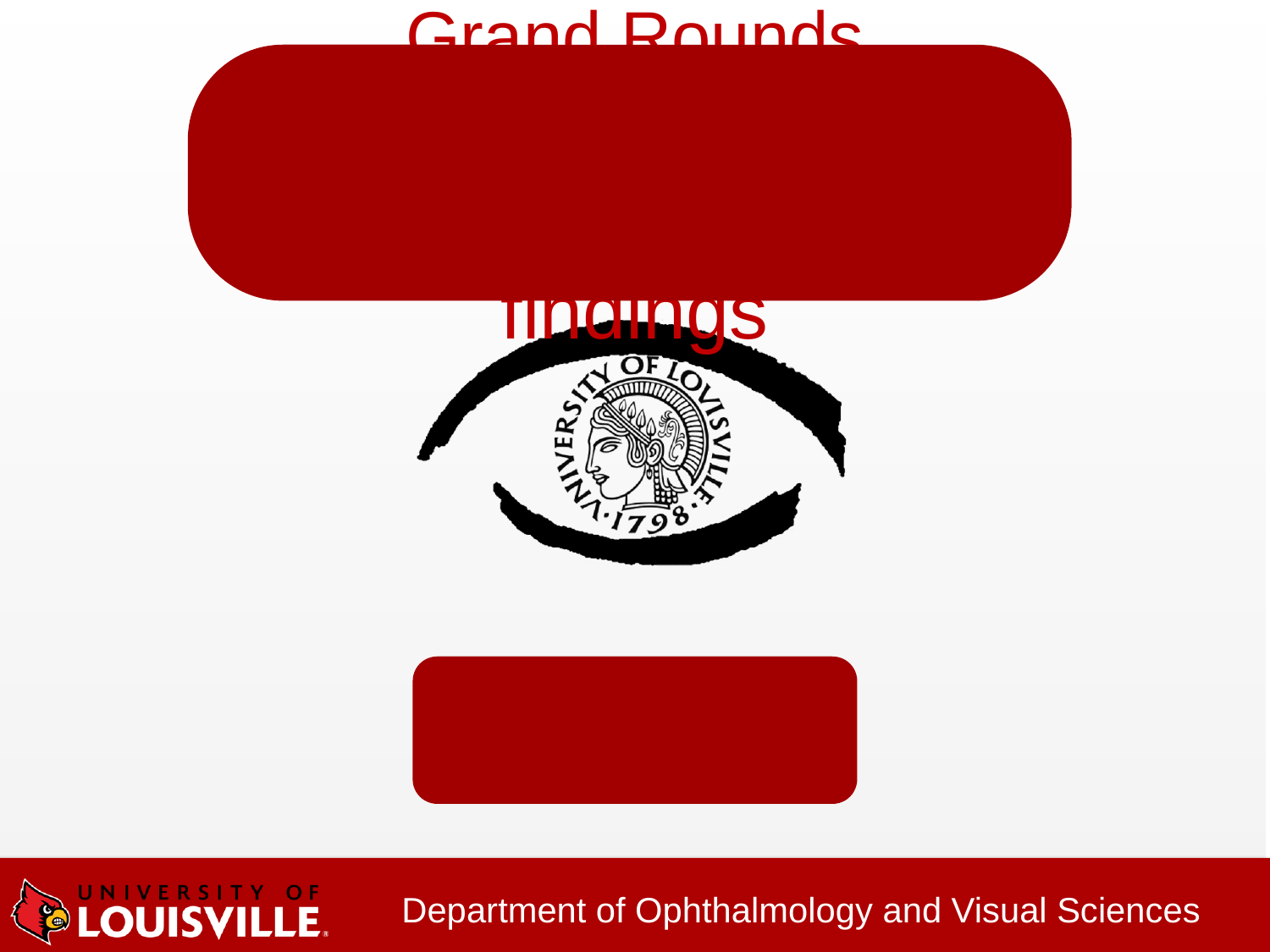

# Grand Rounds Retinal vascular disease with unique findings
Niloofar Piri MD
June 16th 2017